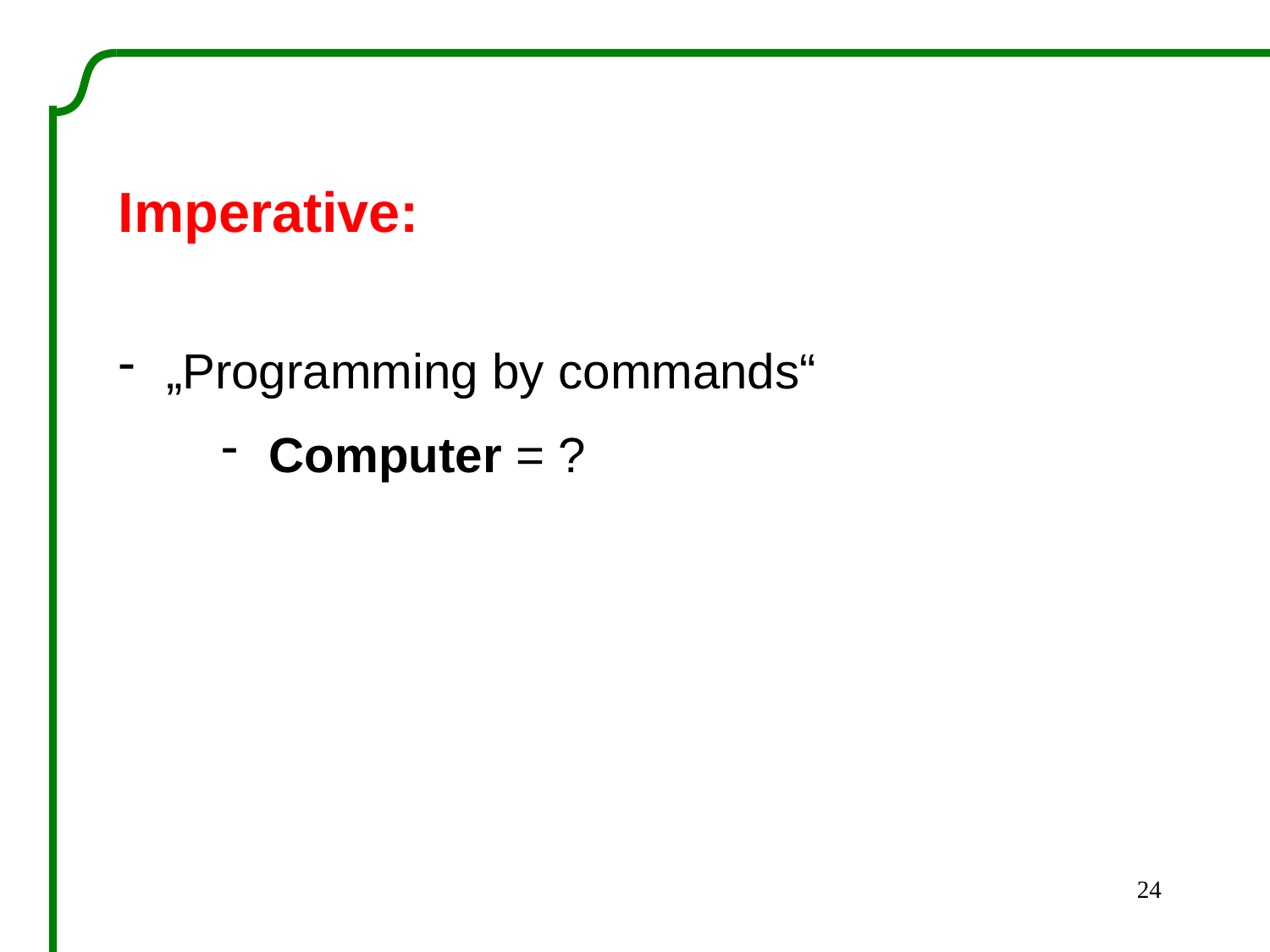

Imperative:

„Programming by commands“
Computer = ?
24